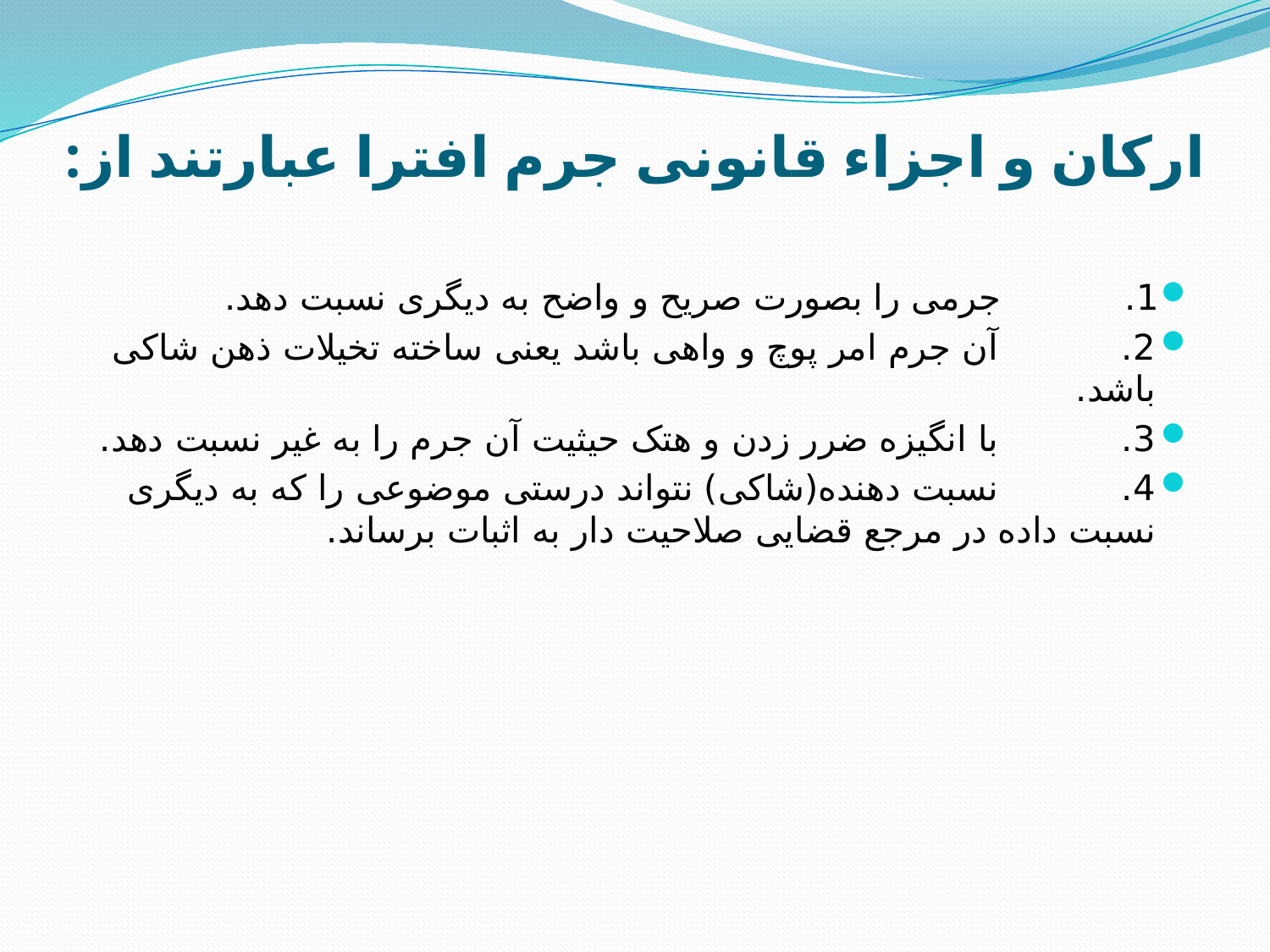

# ارکان و اجزاء قانونی جرم افترا عبارتند از:
1.           جرمی را بصورت صریح و واضح به دیگری نسبت دهد.
2.           آن جرم امر پوچ و واهی باشد یعنی ساخته تخیلات ذهن شاکی باشد.
3.           با انگیزه ضرر زدن و هتک حیثیت آن جرم را به غیر نسبت دهد.
4.           نسبت دهنده(شاکی) نتواند درستی موضوعی را که به دیگری نسبت داده در مرجع قضایی صلاحیت دار به اثبات برساند.